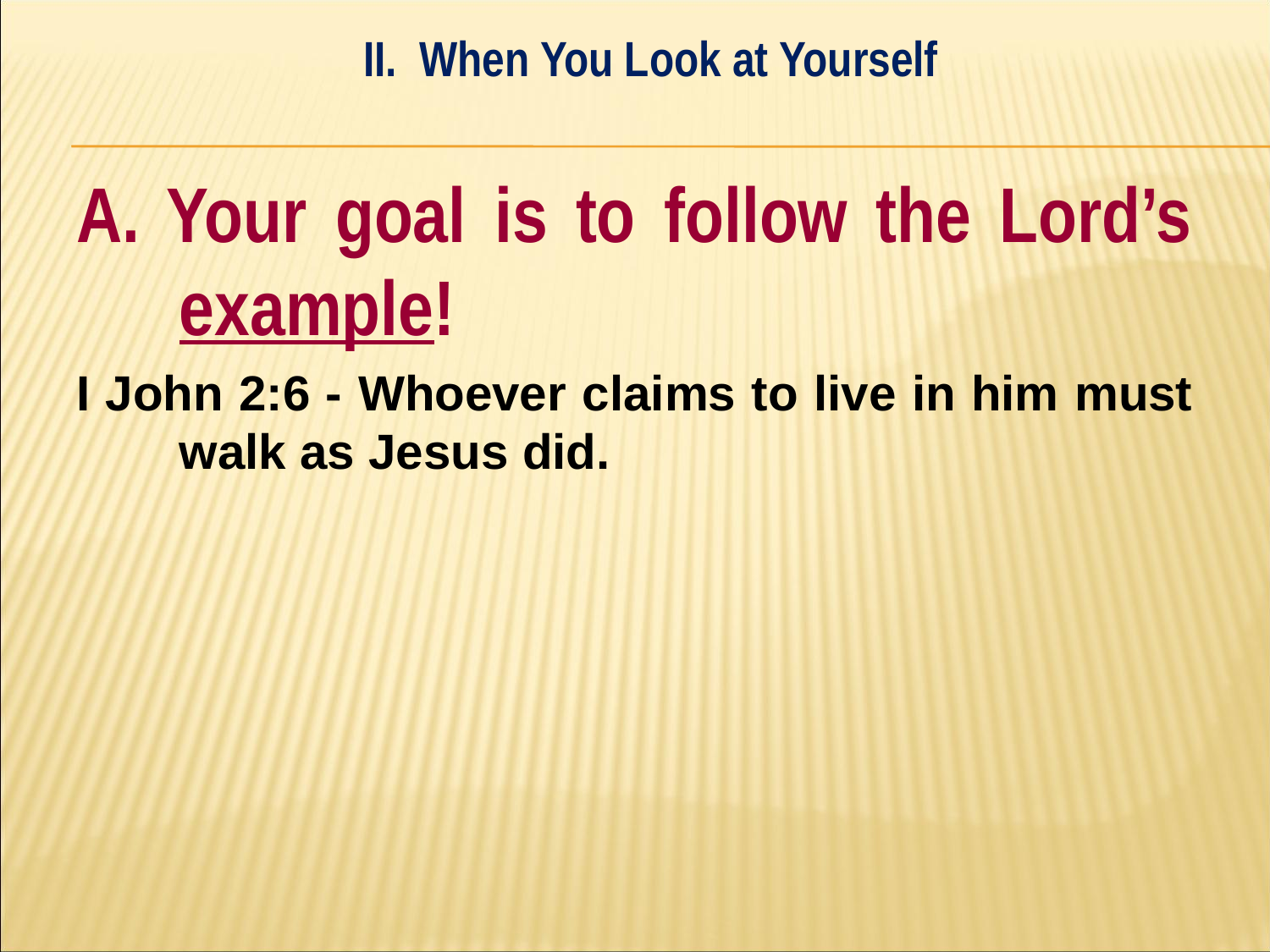

II.  When You Look at Yourself
#
A. Your goal is to follow the Lord’s example!
I John 2:6 - Whoever claims to live in him must walk as Jesus did.